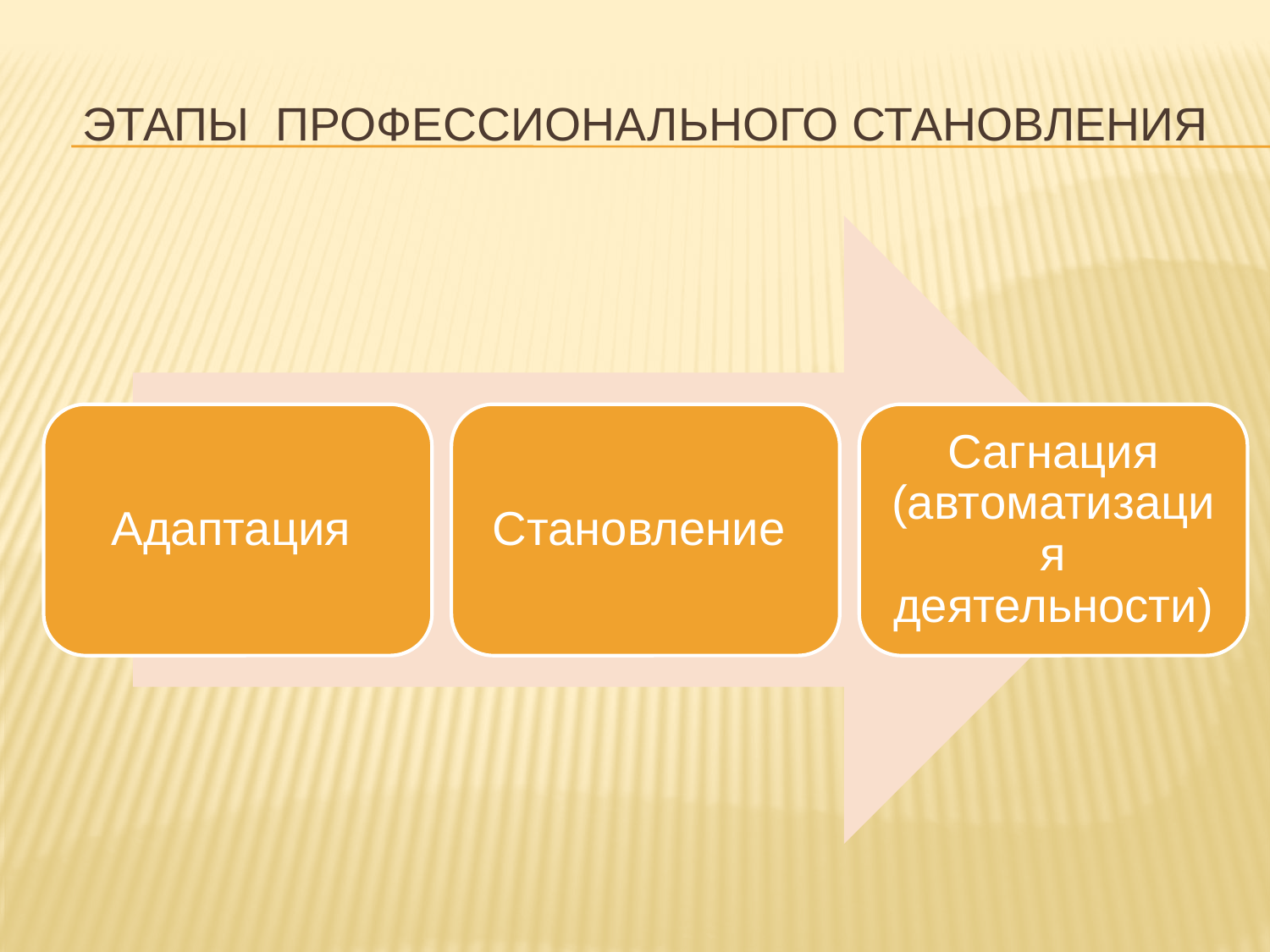

# Этапы  профессионального становления
Адаптация
Становление
Сагнация (автоматизация деятельности)